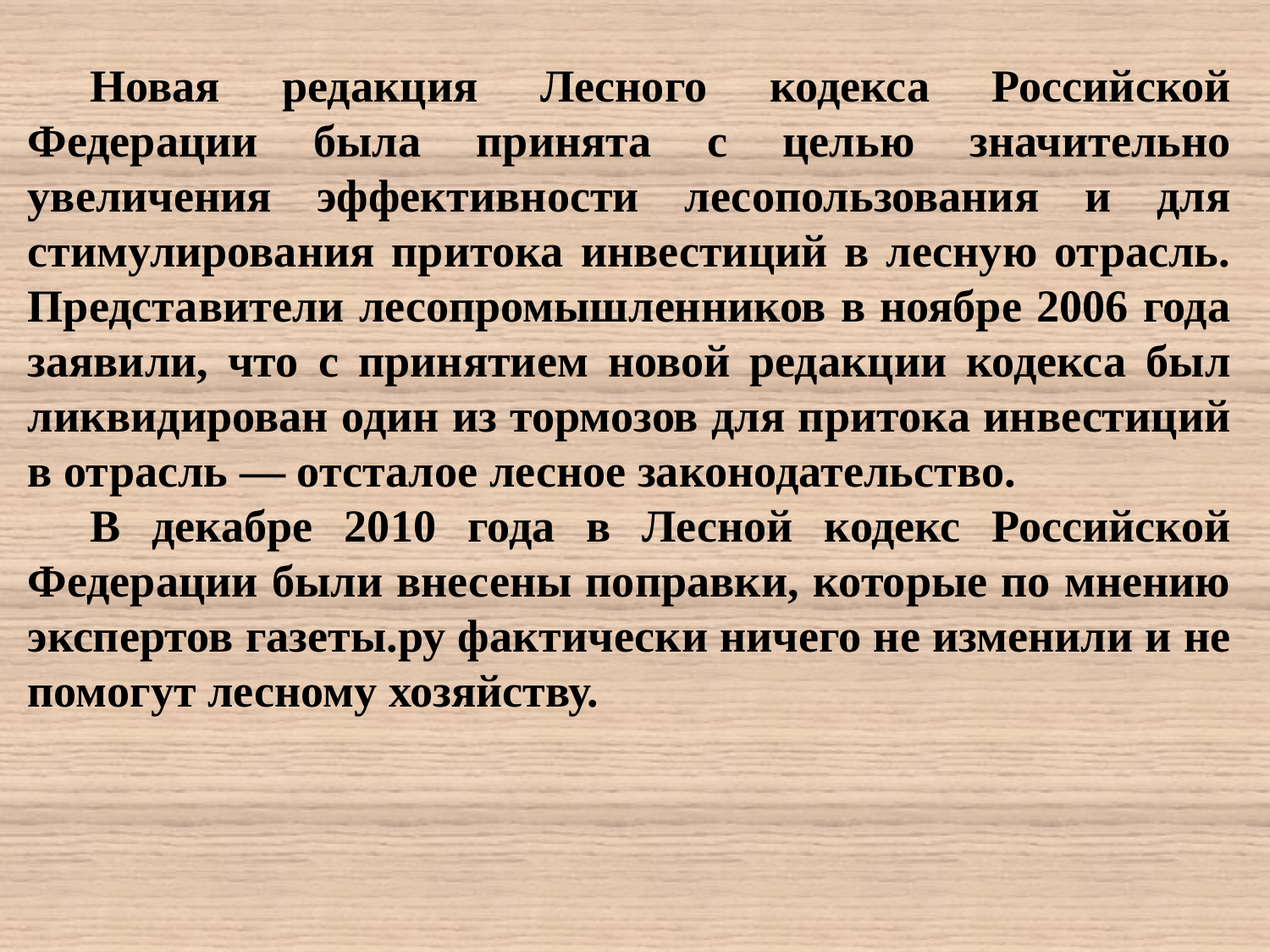

Новая редакция Лесного кодекса Российской Федерации была принята с целью значительно увеличения эффективности лесопользования и для стимулирования притока инвестиций в лесную отрасль. Представители лесопромышленников в ноябре 2006 года заявили, что с принятием новой редакции кодекса был ликвидирован один из тормозов для притока инвестиций в отрасль — отсталое лесное законодательство.
В декабре 2010 года в Лесной кодекс Российской Федерации были внесены поправки, которые по мнению экспертов газеты.ру фактически ничего не изменили и не помогут лесному хозяйству.